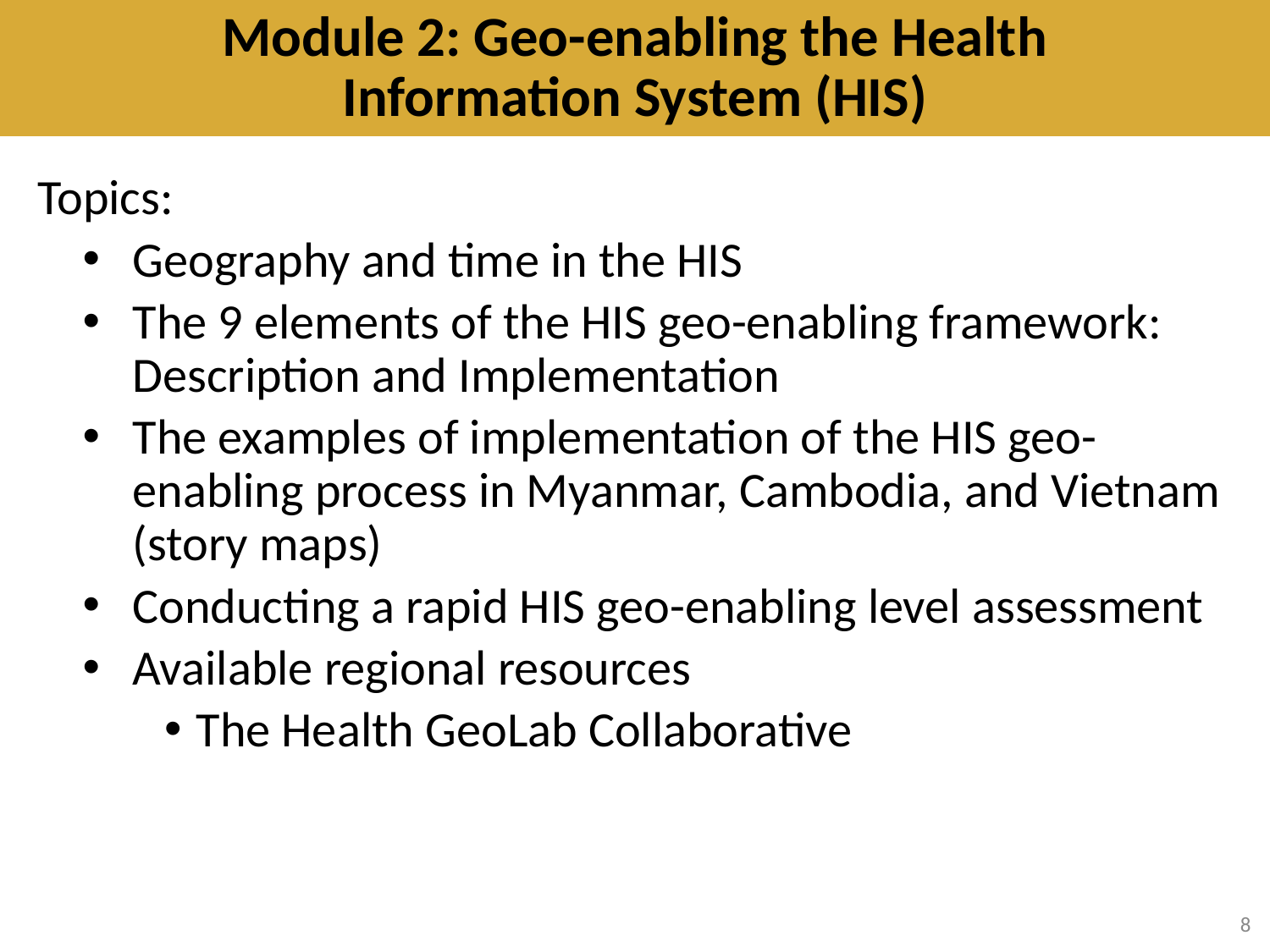

Module 2: Geo-enabling the Health Information System (HIS)
Topics:
Geography and time in the HIS
The 9 elements of the HIS geo-enabling framework: Description and Implementation
The examples of implementation of the HIS geo-enabling process in Myanmar, Cambodia, and Vietnam (story maps)
Conducting a rapid HIS geo-enabling level assessment
Available regional resources
The Health GeoLab Collaborative

8